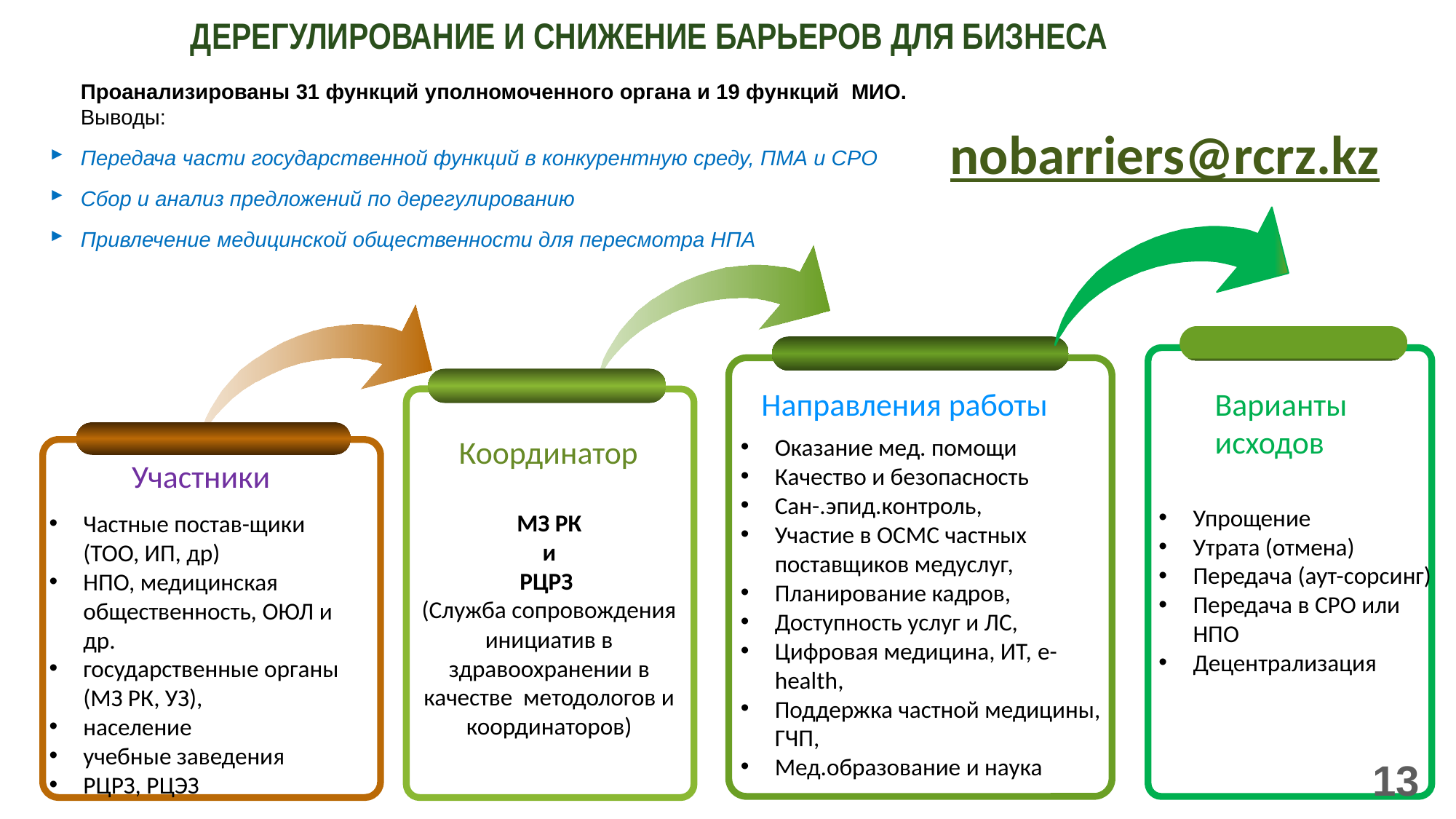

ДЕРЕГУЛИРОВАНИЕ И СНИЖЕНИЕ БАРЬЕРОВ ДЛЯ БИЗНЕСА
	Проанализированы 31 функций уполномоченного органа и 19 функций  МИО. Выводы:
Передача части государственной функций в конкурентную среду, ПМА и СРО
Сбор и анализ предложений по дерегулированию
Привлечение медицинской общественности для пересмотра НПА

nobarriers@rcrz.kz

Направления работы
Варианты
исходов

Оказание мед. помощи
Качество и безопасность
Сан-.эпид.контроль,
Участие в ОСМС частных поставщиков медуслуг,
Планирование кадров,
Доступность услуг и ЛС,
Цифровая медицина, ИТ, e-health,
Поддержка частной медицины, ГЧП,
Мед.образование и наука

Частные постав-щики (ТОО, ИП, др)
НПО, медицинская общественность, ОЮЛ и др.
государственные органы (МЗ РК, УЗ),
население
учебные заведения
РЦРЗ, РЦЭЗ
Координатор

Участники

Упрощение
Утрата (отмена)
Передача (аут-сорсинг)
Передача в СРО или НПО
Децентрализация

МЗ РК
и
РЦРЗ
(Служба сопровождения инициатив в здравоохранении в качестве  методологов и координаторов)
13